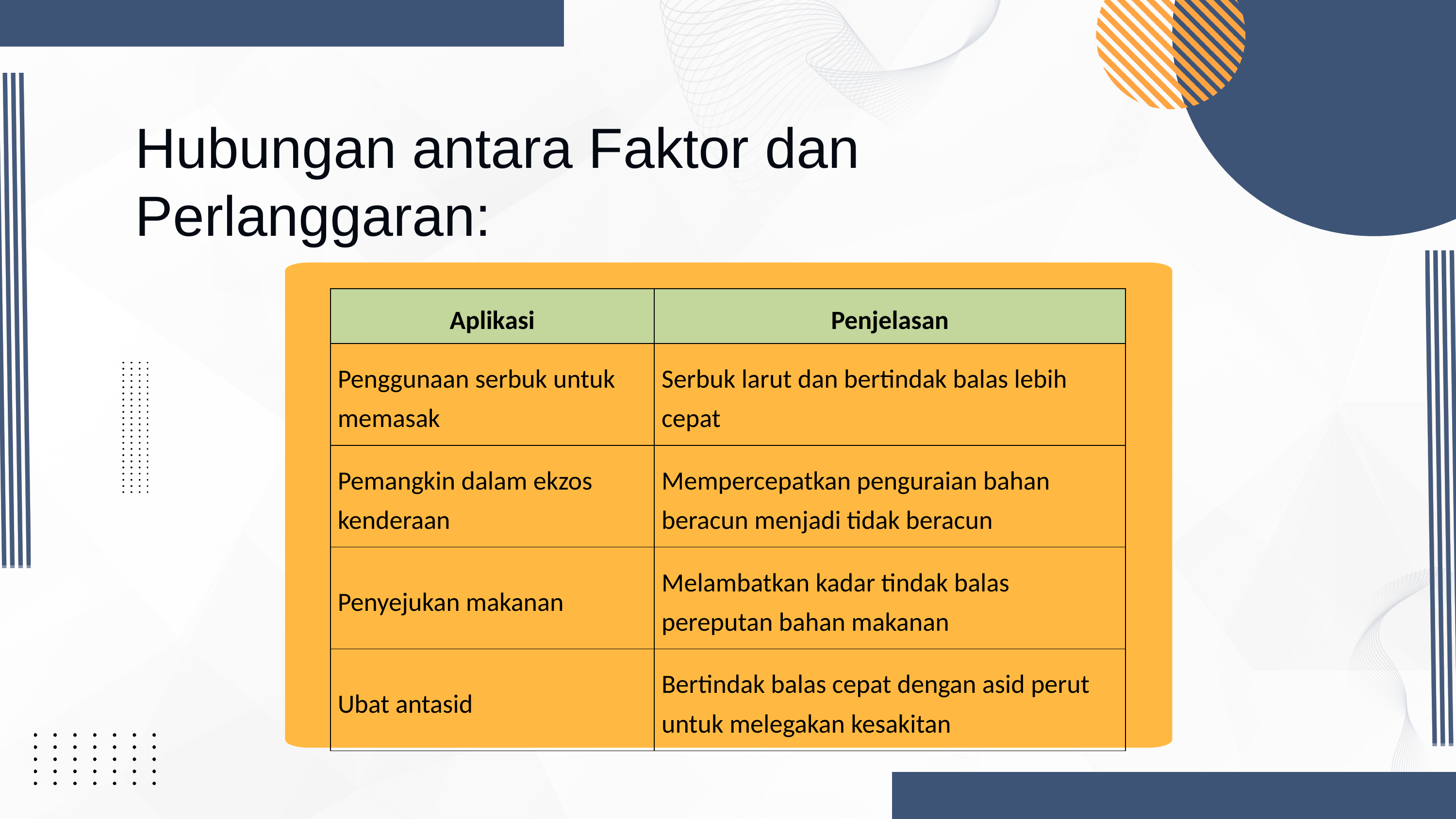

Hubungan antara Faktor dan Perlanggaran:

| Aplikasi | Penjelasan |
| --- | --- |
| Penggunaan serbuk untuk memasak | Serbuk larut dan bertindak balas lebih cepat |
| Pemangkin dalam ekzos kenderaan | Mempercepatkan penguraian bahan beracun menjadi tidak beracun |
| Penyejukan makanan | Melambatkan kadar tindak balas pereputan bahan makanan |
| Ubat antasid | Bertindak balas cepat dengan asid perut untuk melegakan kesakitan |